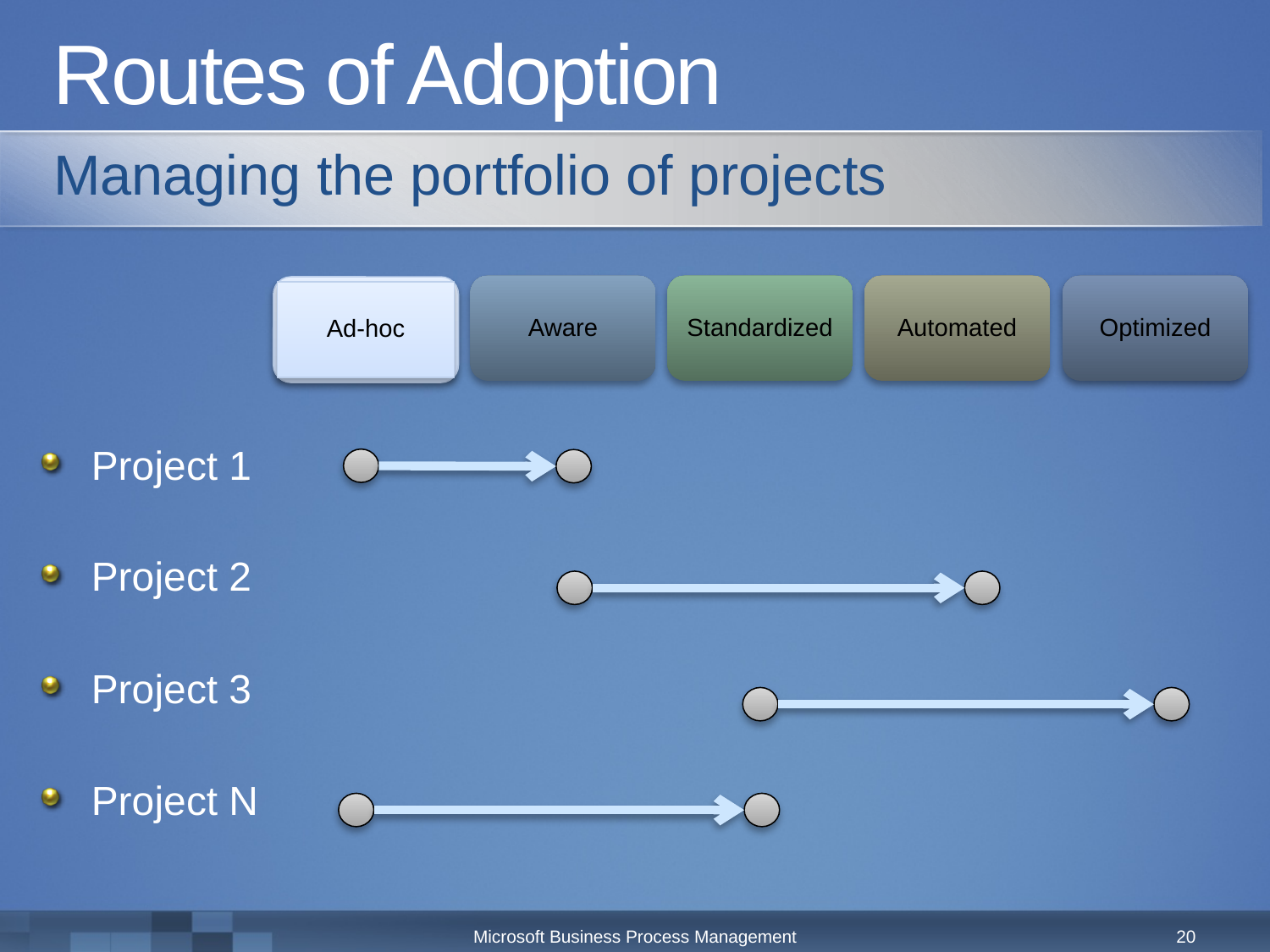

# Routes of Adoption
Managing the portfolio of projects

Aware

Standardized

Automated

Optimized

Ad-hoc
Project 1

Project 2

Project 3

Project N

Microsoft Business Process Management
20